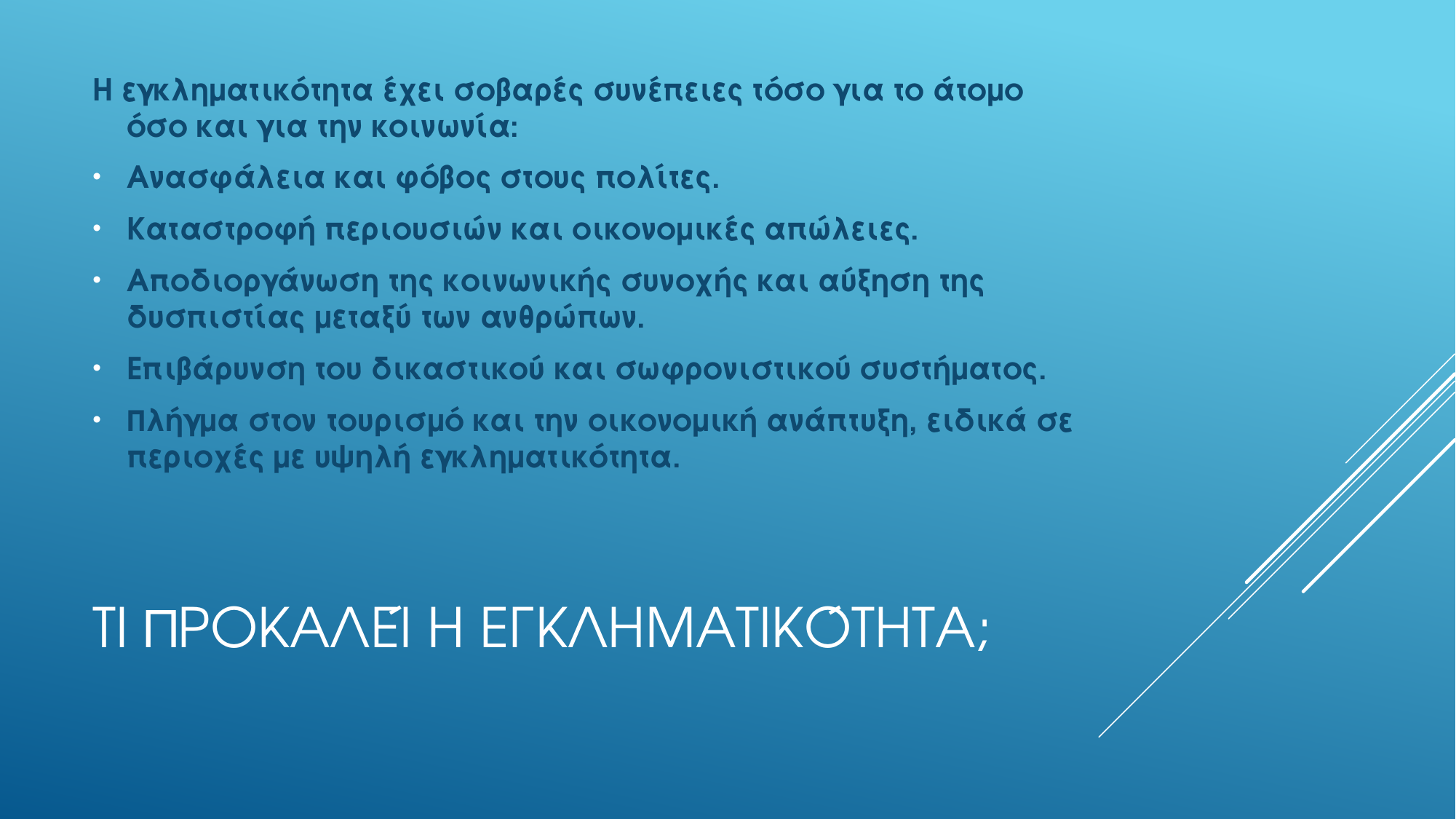

Η εγκληματικότητα έχει σοβαρές συνέπειες τόσο για το άτομο όσο και για την κοινωνία:
Ανασφάλεια και φόβος στους πολίτες.
Καταστροφή περιουσιών και οικονομικές απώλειες.
Αποδιοργάνωση της κοινωνικής συνοχής και αύξηση της δυσπιστίας μεταξύ των ανθρώπων.
Επιβάρυνση του δικαστικού και σωφρονιστικού συστήματος.
Πλήγμα στον τουρισμό και την οικονομική ανάπτυξη, ειδικά σε περιοχές με υψηλή εγκληματικότητα.

# Τι προκαλεί η εγκληματικότητα;